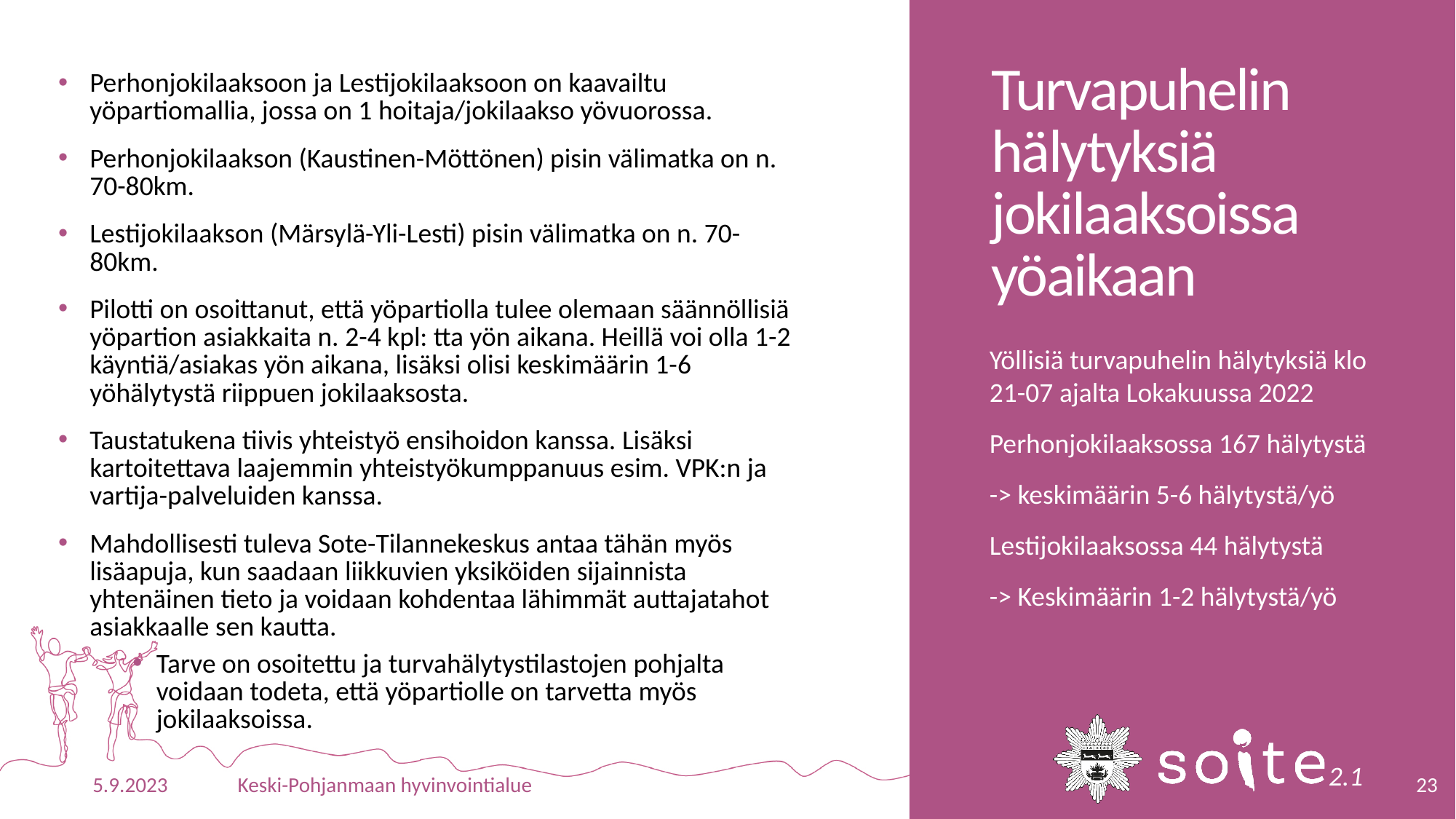

# Turvapuhelin hälytyksiä jokilaaksoissa yöaikaan
Perhonjokilaaksoon ja Lestijokilaaksoon on kaavailtu yöpartiomallia, jossa on 1 hoitaja/jokilaakso yövuorossa.
Perhonjokilaakson (Kaustinen-Möttönen) pisin välimatka on n. 70-80km.
Lestijokilaakson (Märsylä-Yli-Lesti) pisin välimatka on n. 70-80km.
Pilotti on osoittanut, että yöpartiolla tulee olemaan säännöllisiä yöpartion asiakkaita n. 2-4 kpl: tta yön aikana. Heillä voi olla 1-2 käyntiä/asiakas yön aikana, lisäksi olisi keskimäärin 1-6 yöhälytystä riippuen jokilaaksosta.
Taustatukena tiivis yhteistyö ensihoidon kanssa. Lisäksi kartoitettava laajemmin yhteistyökumppanuus esim. VPK:n ja vartija-palveluiden kanssa.
Mahdollisesti tuleva Sote-Tilannekeskus antaa tähän myös lisäapuja, kun saadaan liikkuvien yksiköiden sijainnista yhtenäinen tieto ja voidaan kohdentaa lähimmät auttajatahot asiakkaalle sen kautta.
Tarve on osoitettu ja turvahälytystilastojen pohjalta voidaan todeta, että yöpartiolle on tarvetta myös jokilaaksoissa.

Yöllisiä turvapuhelin hälytyksiä klo 21-07 ajalta Lokakuussa 2022
Perhonjokilaaksossa 167 hälytystä
-> keskimäärin 5-6 hälytystä/yö
Lestijokilaaksossa 44 hälytystä
-> Keskimäärin 1-2 hälytystä/yö
23
Keski-Pohjanmaan hyvinvointialue
5.9.2023